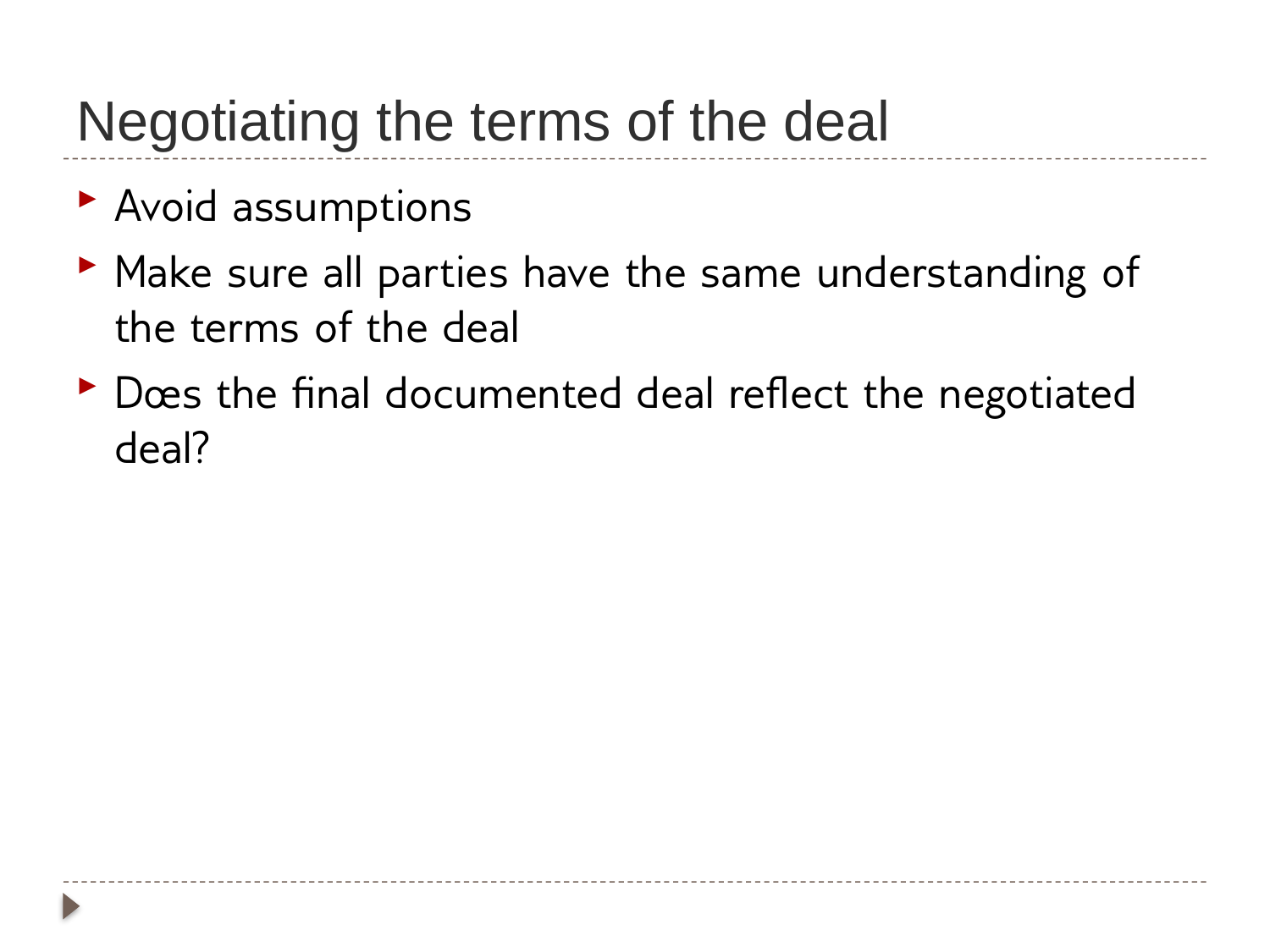

# Negotiating the terms of the deal
Avoid assumptions
Make sure all parties have the same understanding of the terms of the deal
Does the final documented deal reflect the negotiated deal?